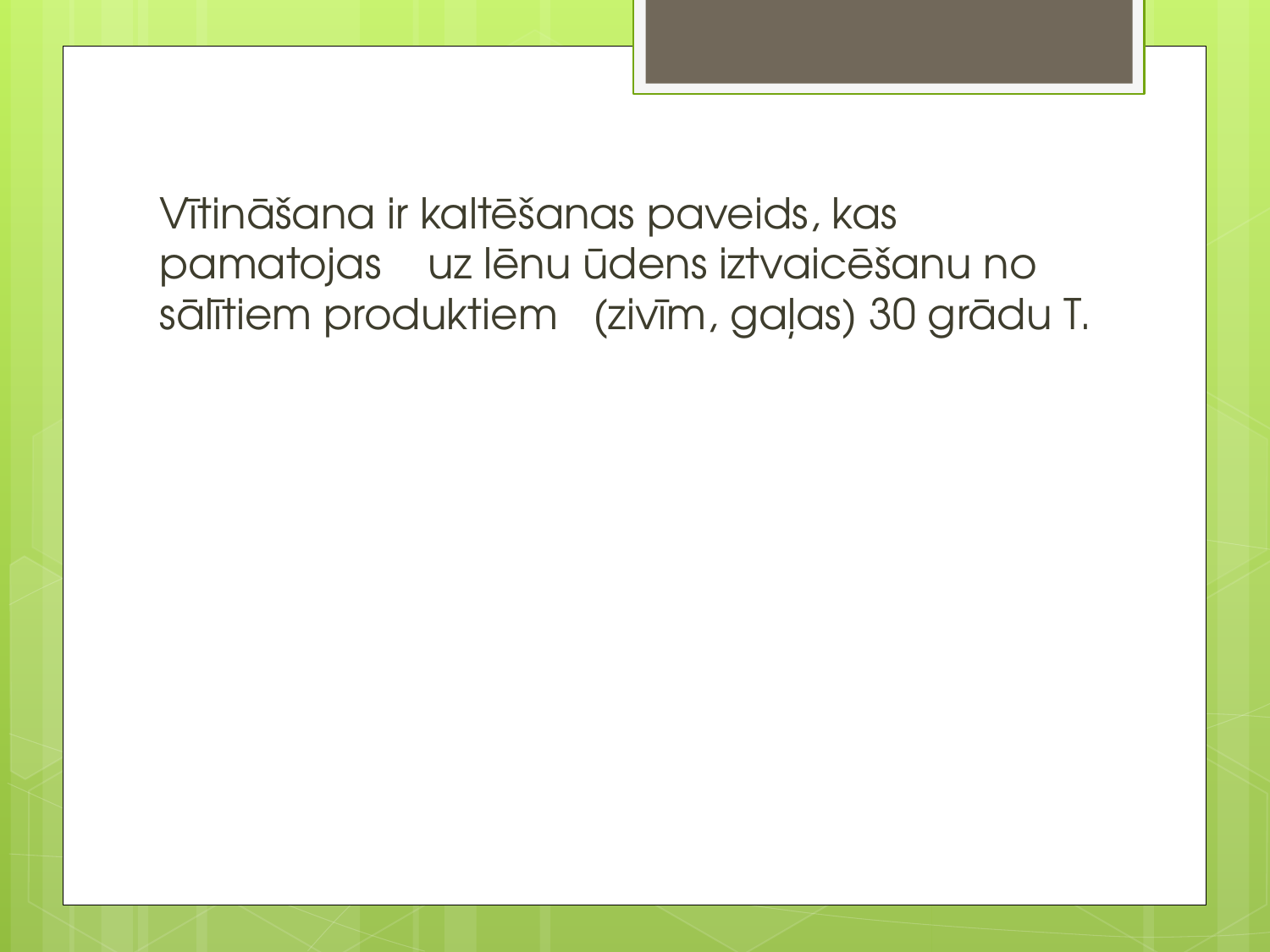

Vītināšana ir kaltēšanas paveids, kas pamatojas    uz lēnu ūdens iztvaicēšanu no sālītiem produktiem   (zivīm, gaļas) 30 grādu T.